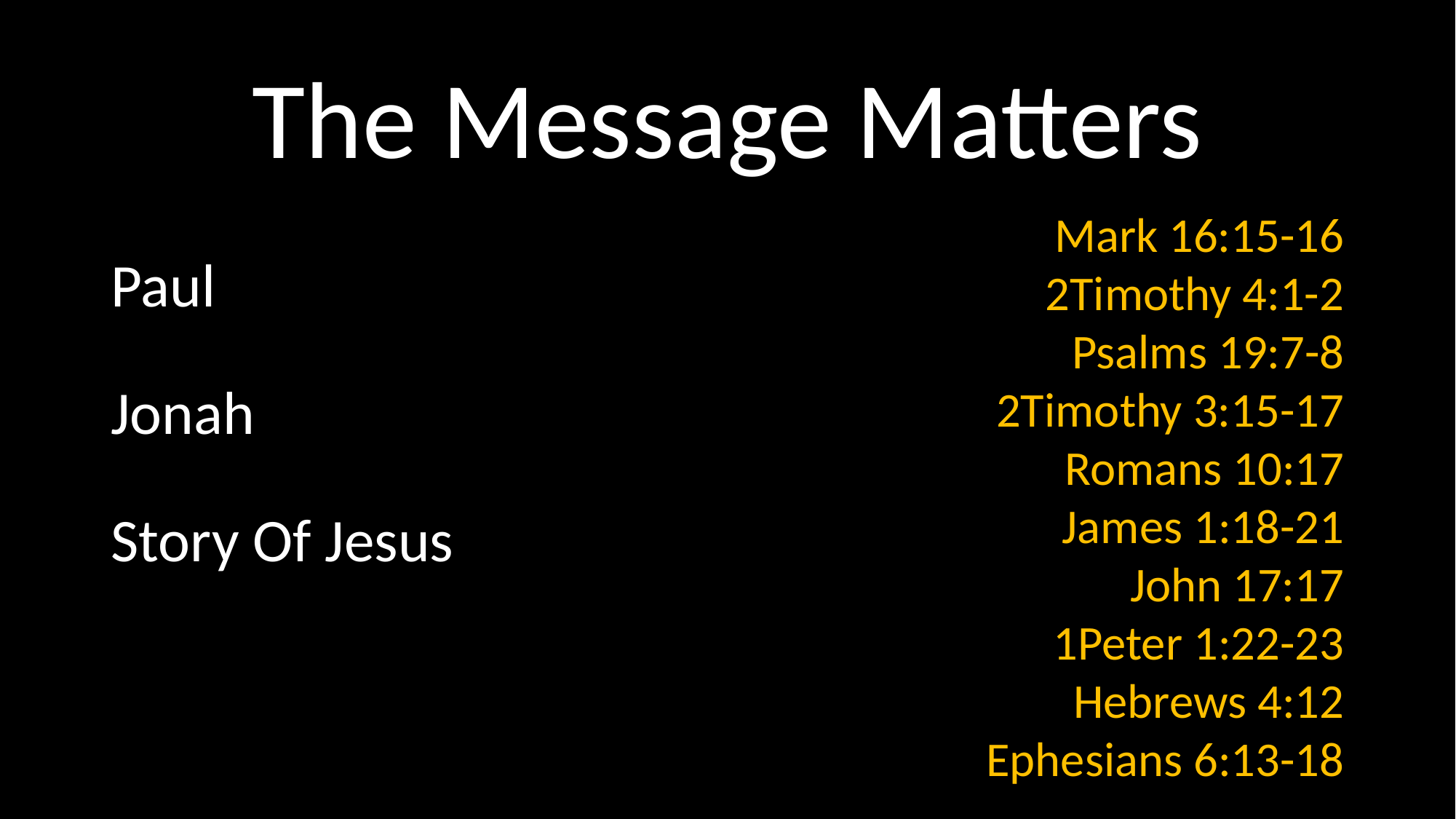

# The Message Matters
Mark 16:15-16
2Timothy 4:1-2
Psalms 19:7-8
2Timothy 3:15-17
Romans 10:17
James 1:18-21
John 17:17
1Peter 1:22-23
Hebrews 4:12
Ephesians 6:13-18
Paul
Jonah
Story Of Jesus